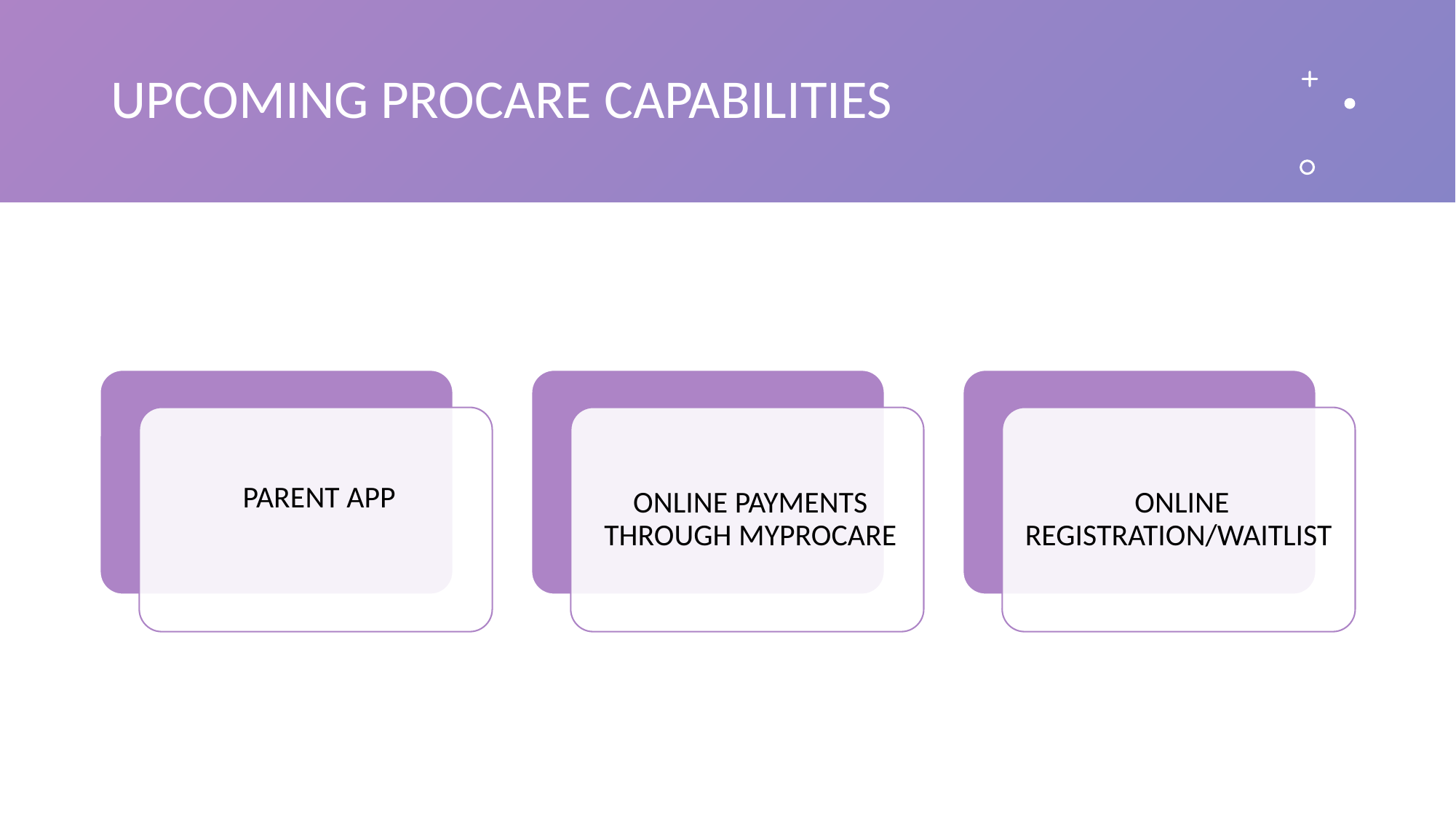

# UPCOMING PROCARE CAPABILITIES

PARENT APP

ONLINE PAYMENTS THROUGH MYPROCARE
ONLINE REGISTRATION/WAITLIST